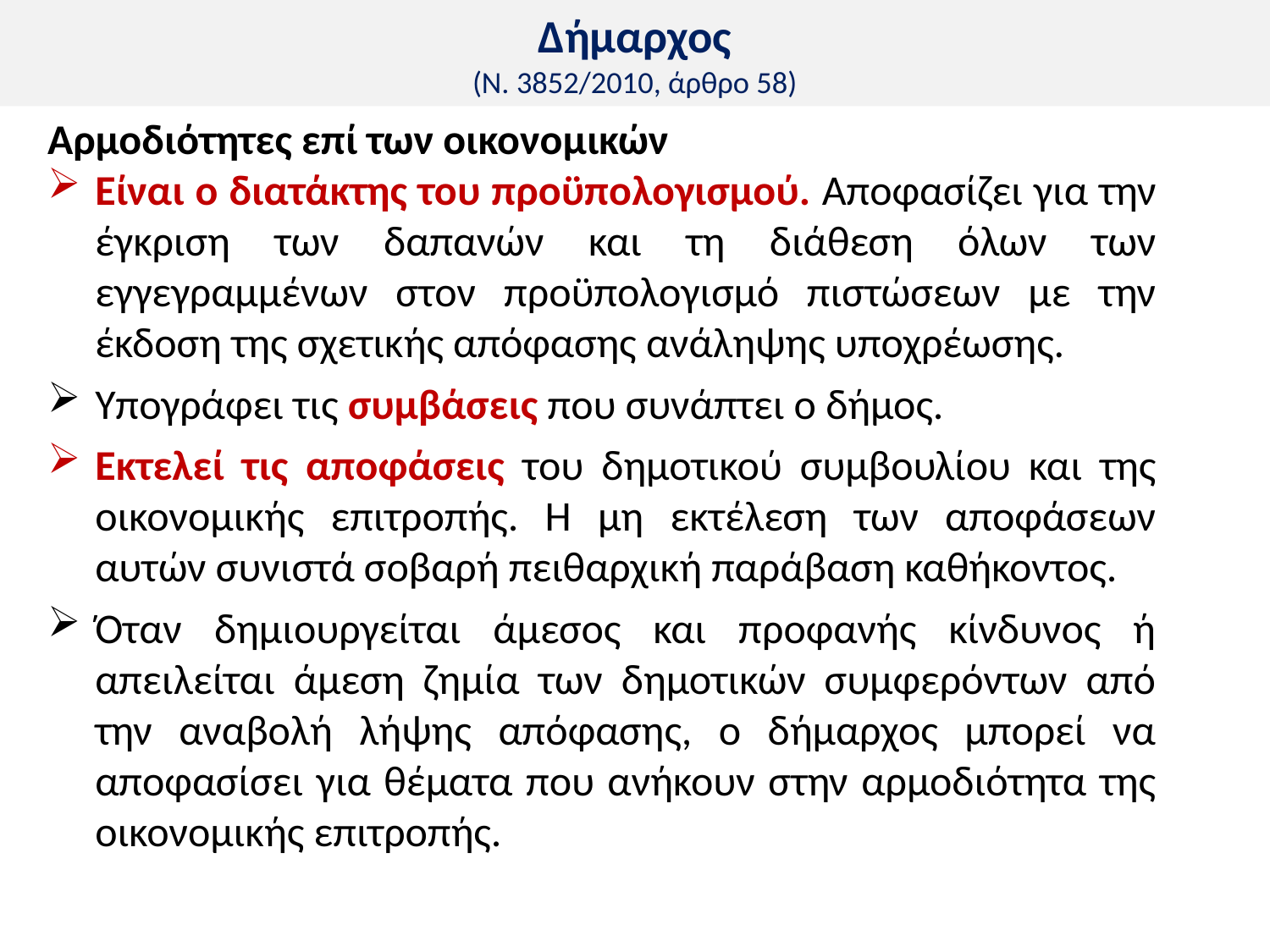

# Δήμαρχος (Ν. 3852/2010, άρθρο 58)
Αρμοδιότητες επί των οικονομικών
Είναι ο διατάκτης του προϋπολογισμού. Αποφασίζει για την έγκριση των δαπανών και τη διάθεση όλων των εγγεγραμμένων στον προϋπολογισμό πιστώσεων με την έκδοση της σχετικής απόφασης ανάληψης υποχρέωσης.
Υπογράφει τις συμβάσεις που συνάπτει ο δήμος.
Εκτελεί τις αποφάσεις του δημοτικού συμβουλίου και της οικονομικής επιτροπής. Η μη εκτέλεση των αποφάσεων αυτών συνιστά σοβαρή πειθαρχική παράβαση καθήκοντος.
Όταν δημιουργείται άμεσος και προφανής κίνδυνος ή απειλείται άμεση ζημία των δημοτικών συμφερόντων από την αναβολή λήψης απόφασης, ο δήμαρχος μπορεί να αποφασίσει για θέματα που ανήκουν στην αρμοδιότητα της οικονομικής επιτροπής.